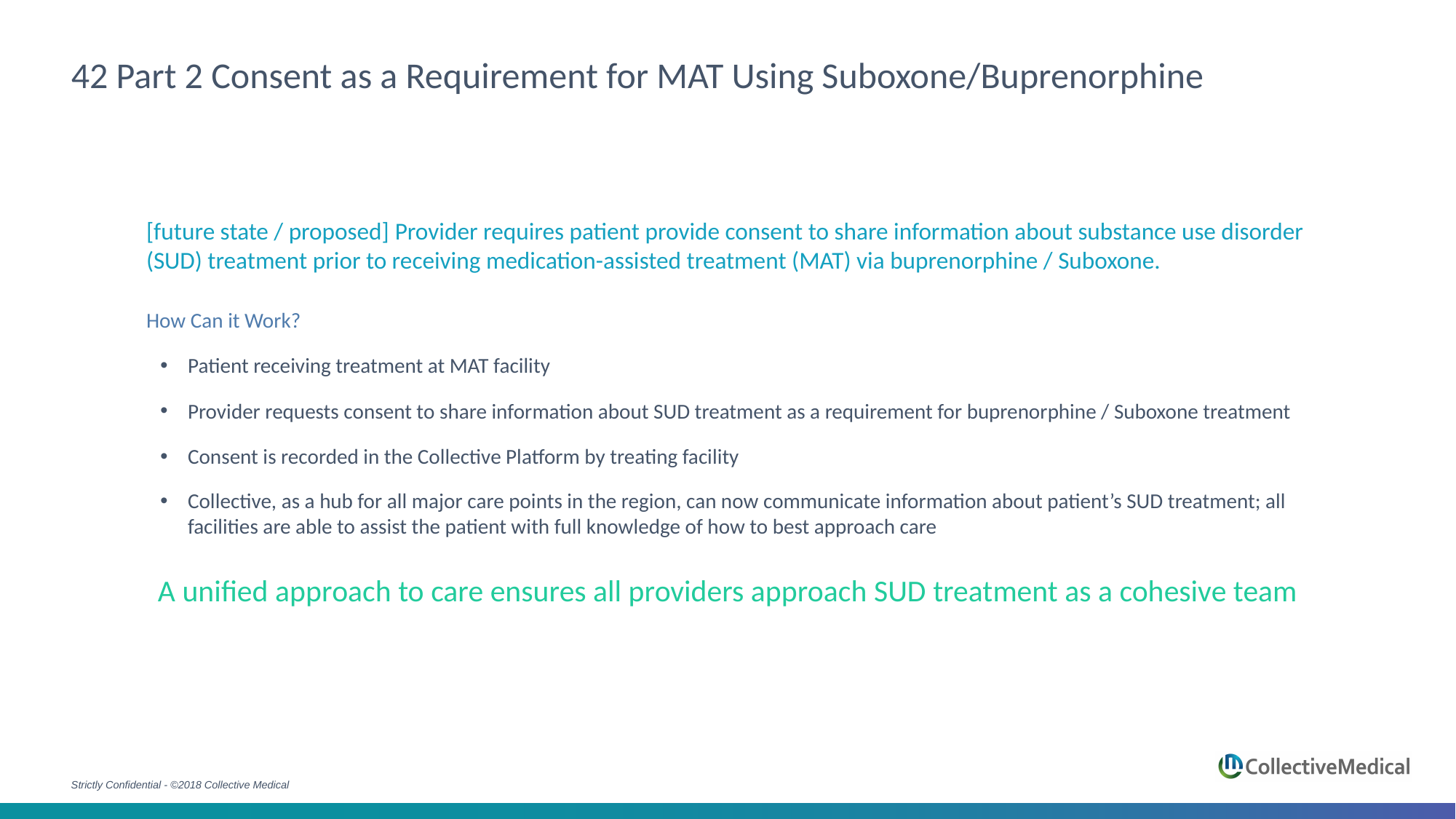

# 42 Part 2 Consent as a Requirement for MAT Using Suboxone/Buprenorphine
[future state / proposed] Provider requires patient provide consent to share information about substance use disorder (SUD) treatment prior to receiving medication-assisted treatment (MAT) via buprenorphine / Suboxone.

How Can it Work?
Patient receiving treatment at MAT facility
Provider requests consent to share information about SUD treatment as a requirement for buprenorphine / Suboxone treatment
Consent is recorded in the Collective Platform by treating facility
Collective, as a hub for all major care points in the region, can now communicate information about patient’s SUD treatment; all facilities are able to assist the patient with full knowledge of how to best approach care
A unified approach to care ensures all providers approach SUD treatment as a cohesive team